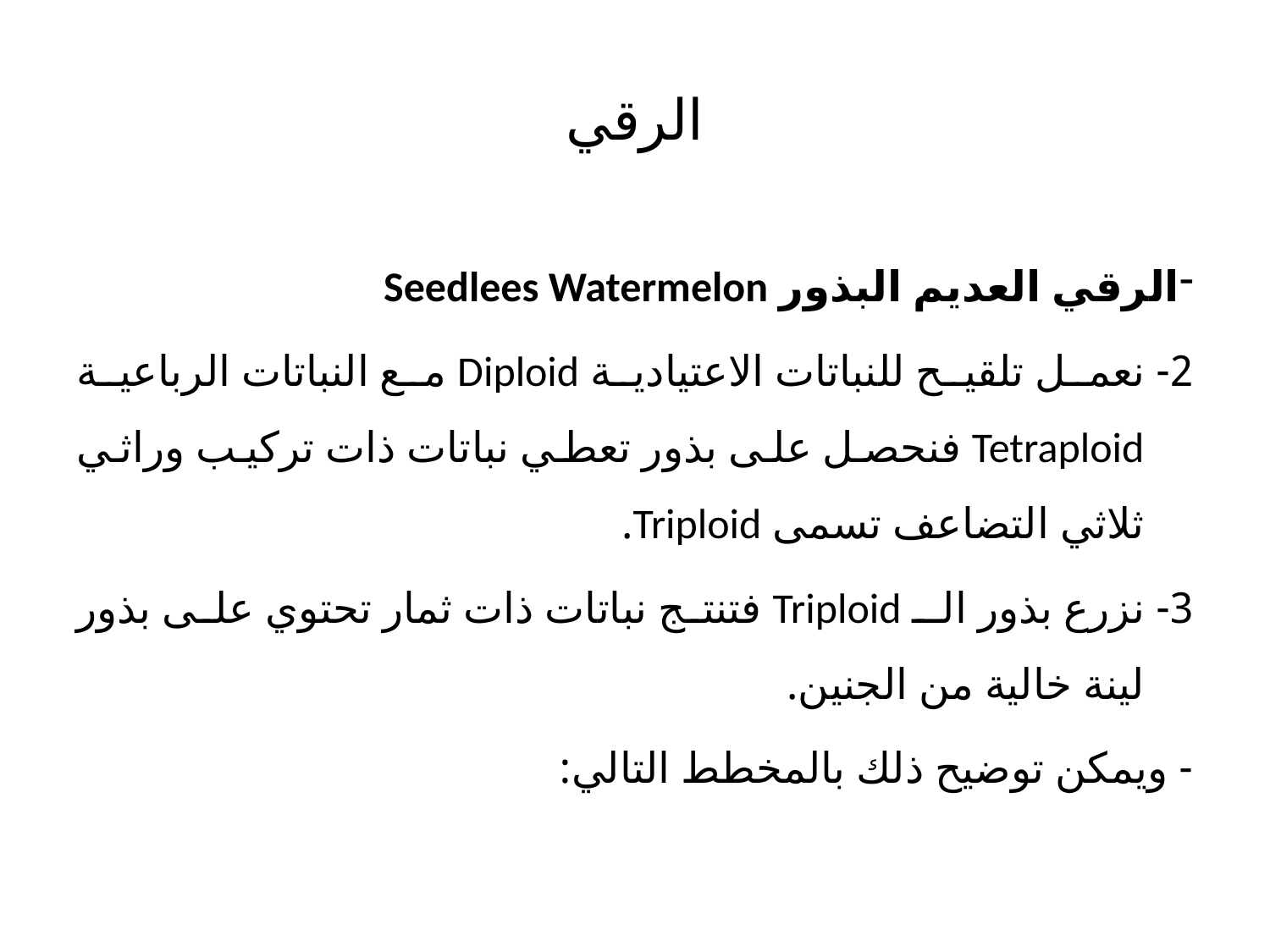

# الرقي
الرقي العديم البذور Seedlees Watermelon
2- نعمل تلقيح للنباتات الاعتيادية Diploid مع النباتات الرباعية Tetraploid فنحصل على بذور تعطي نباتات ذات تركيب وراثي ثلاثي التضاعف تسمى Triploid.
3- نزرع بذور الـ Triploid فتنتج نباتات ذات ثمار تحتوي على بذور لينة خالية من الجنين.
- ويمكن توضيح ذلك بالمخطط التالي: